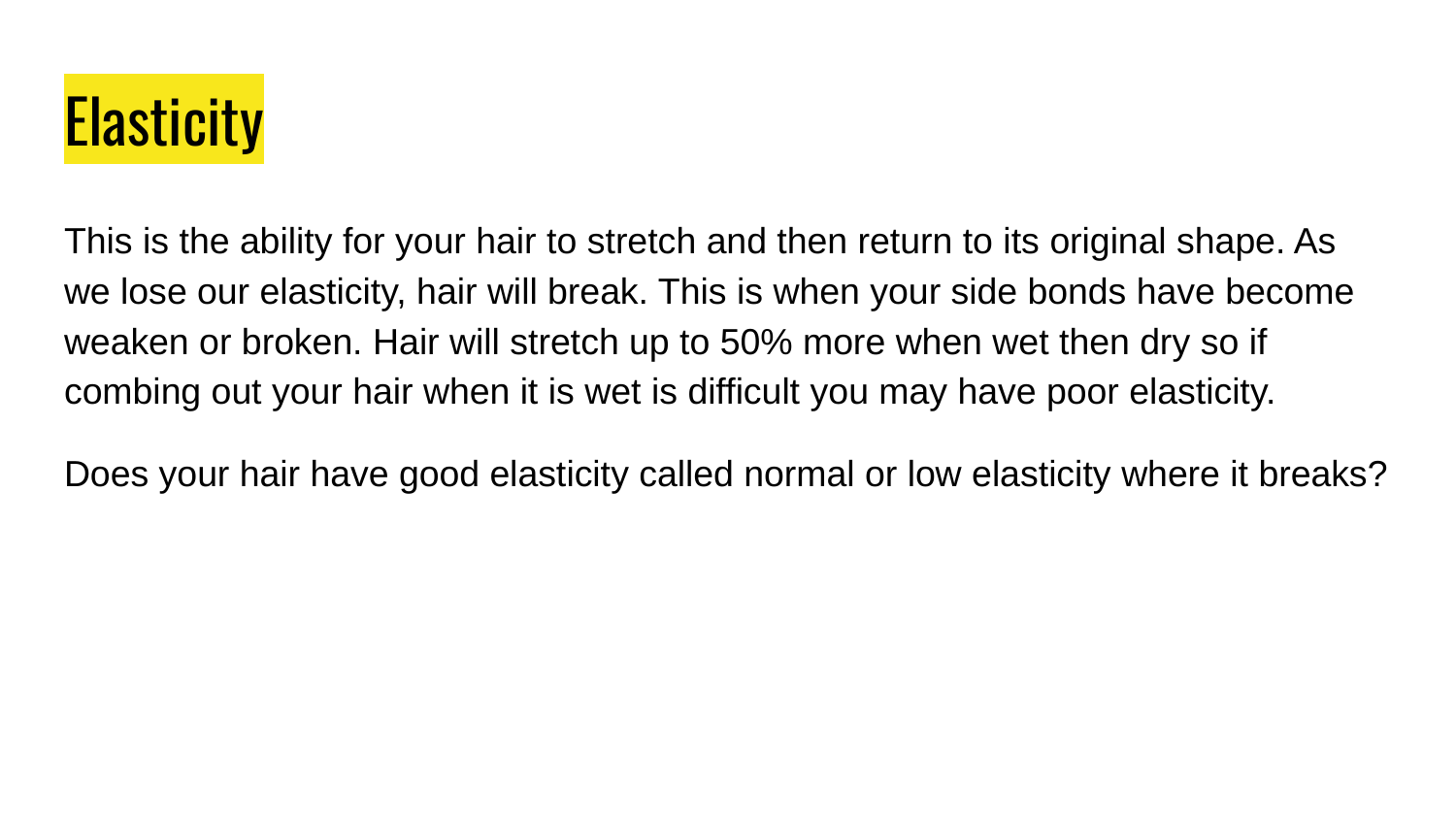

# Elasticity
This is the ability for your hair to stretch and then return to its original shape. As we lose our elasticity, hair will break. This is when your side bonds have become weaken or broken. Hair will stretch up to 50% more when wet then dry so if combing out your hair when it is wet is difficult you may have poor elasticity.
Does your hair have good elasticity called normal or low elasticity where it breaks?